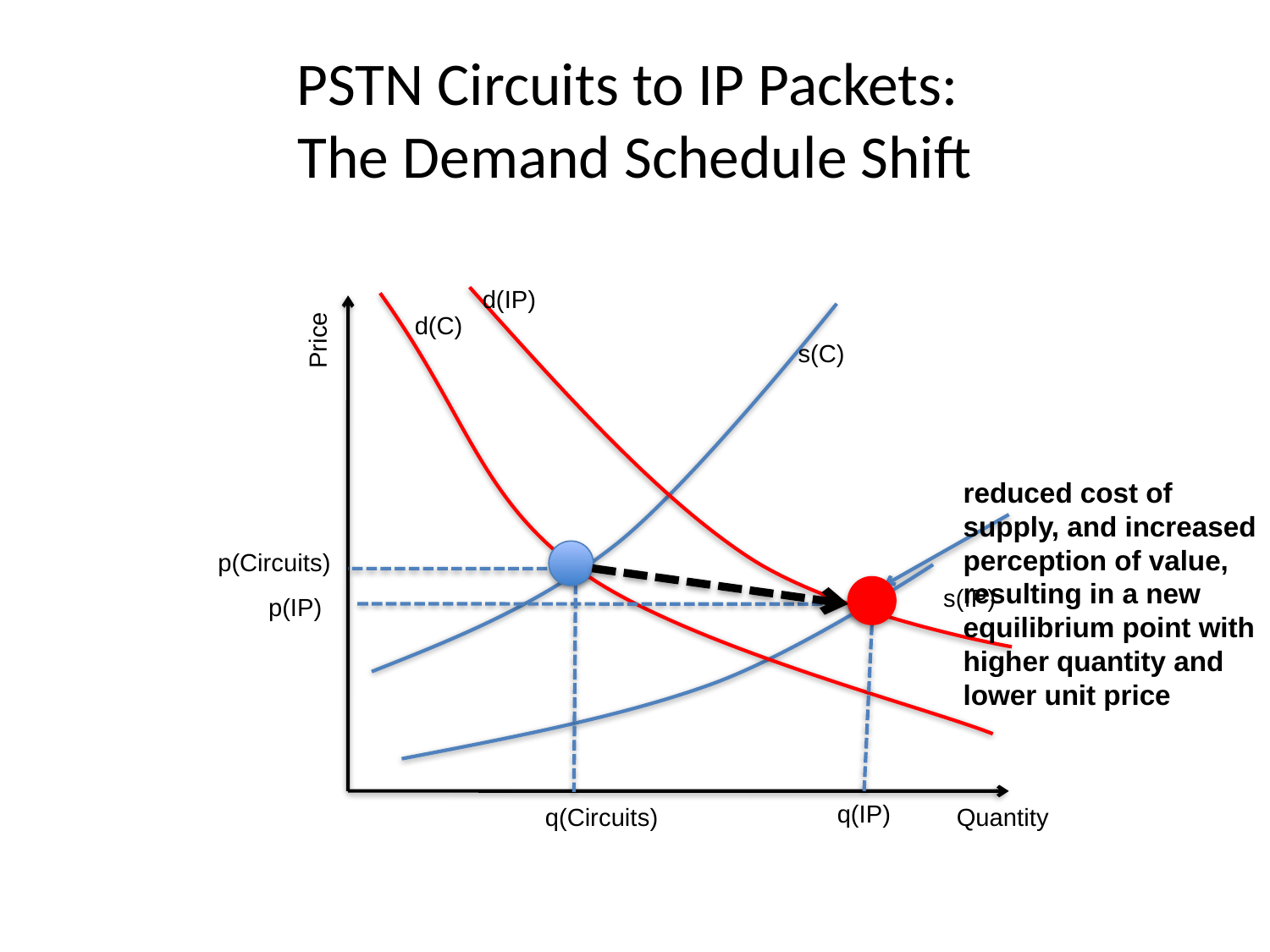

# PSTN Circuits to IP Packets: The Demand Schedule Shift
d(IP)

d(C)
Price
s(C)
reduced cost of
supply, and increased
perception of value,
resulting in a new
equilibrium point with
higher quantity and
lower unit price
p(Circuits)

s(IP)
p(IP)

q(IP)
q(Circuits)
Quantity